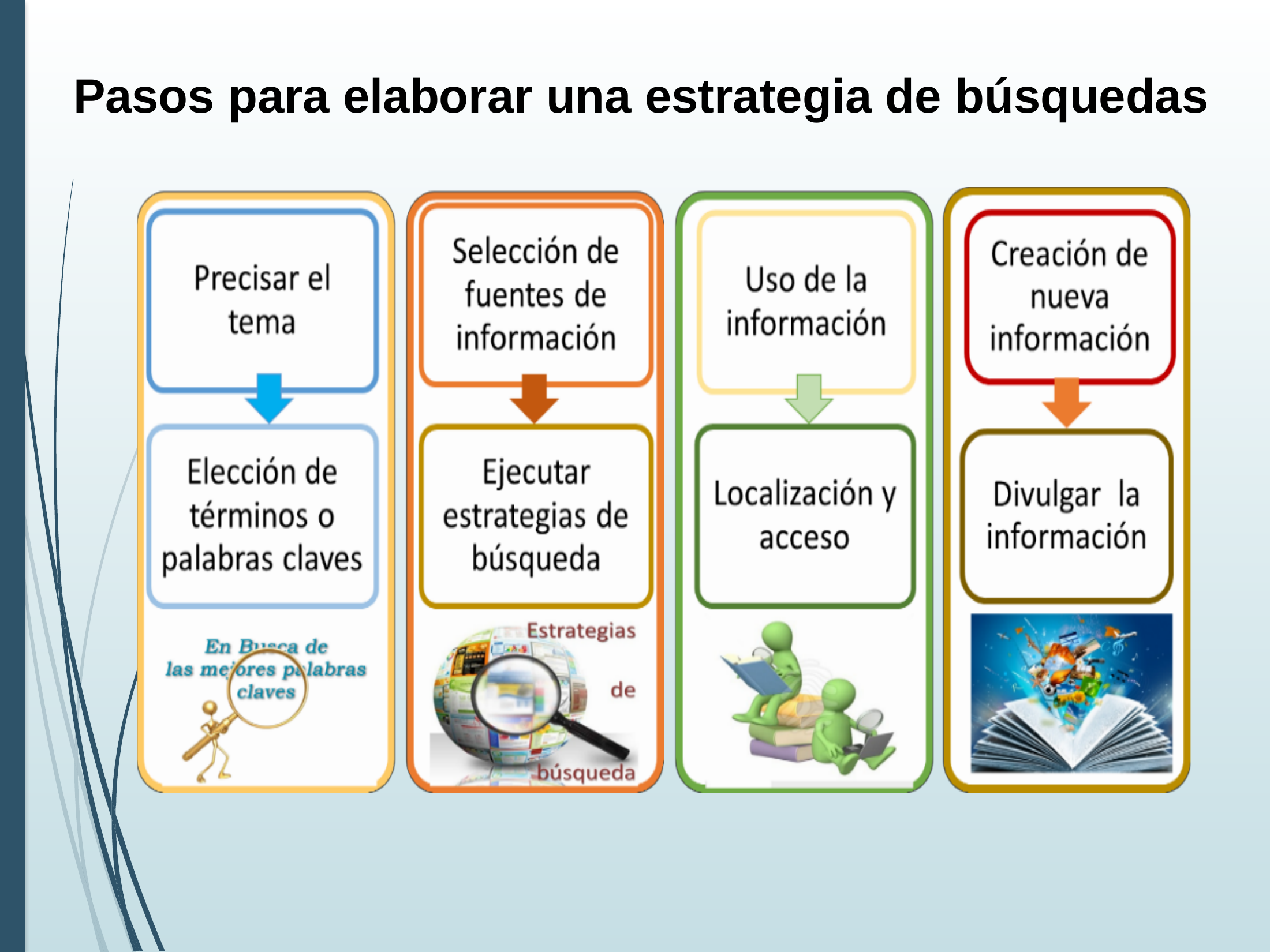

Pasos para elaborar una estrategia de búsquedas